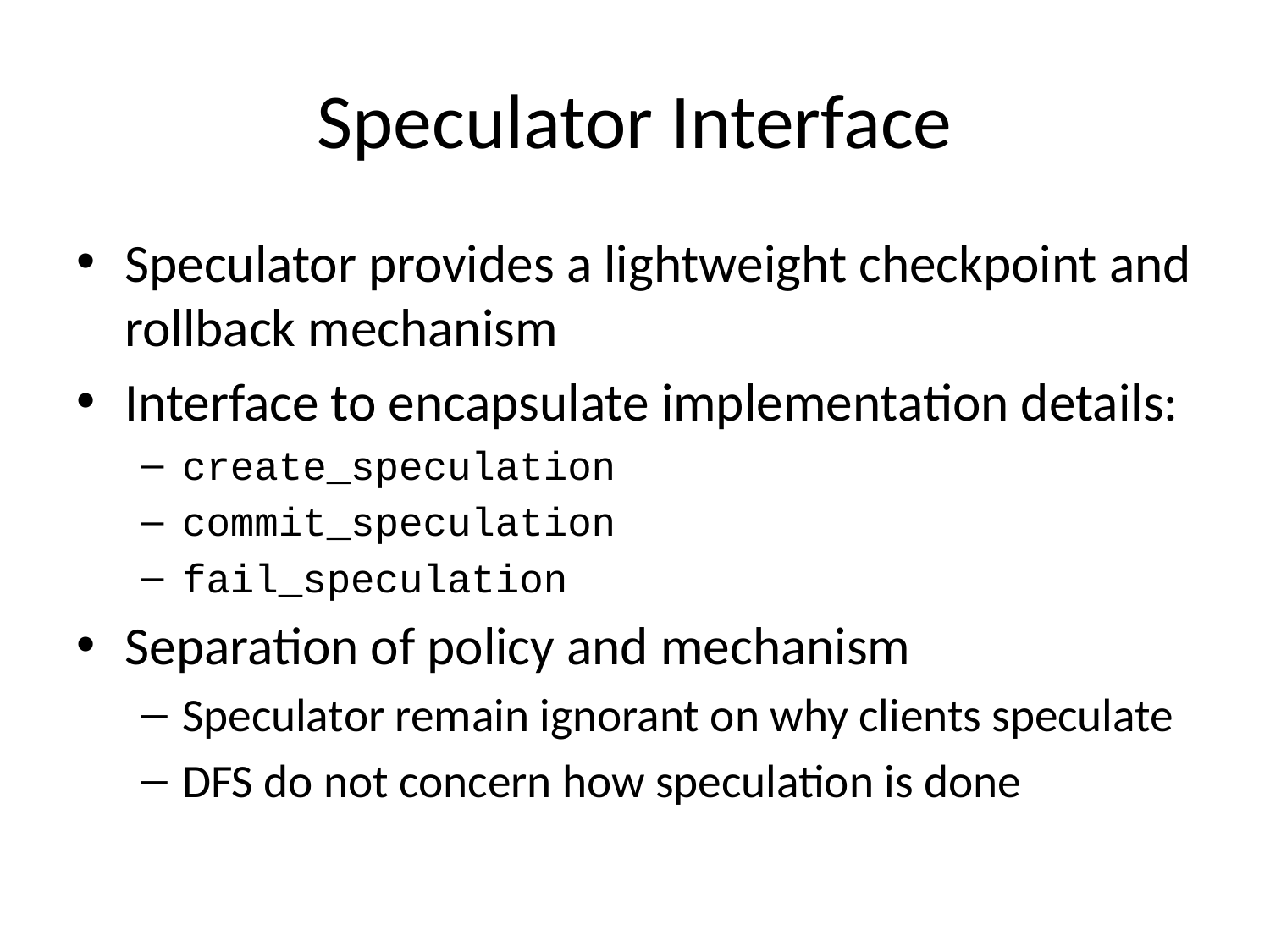

# Speculator Interface
Speculator provides a lightweight checkpoint and rollback mechanism
Interface to encapsulate implementation details:
create_speculation
commit_speculation
fail_speculation
Separation of policy and mechanism
Speculator remain ignorant on why clients speculate
DFS do not concern how speculation is done